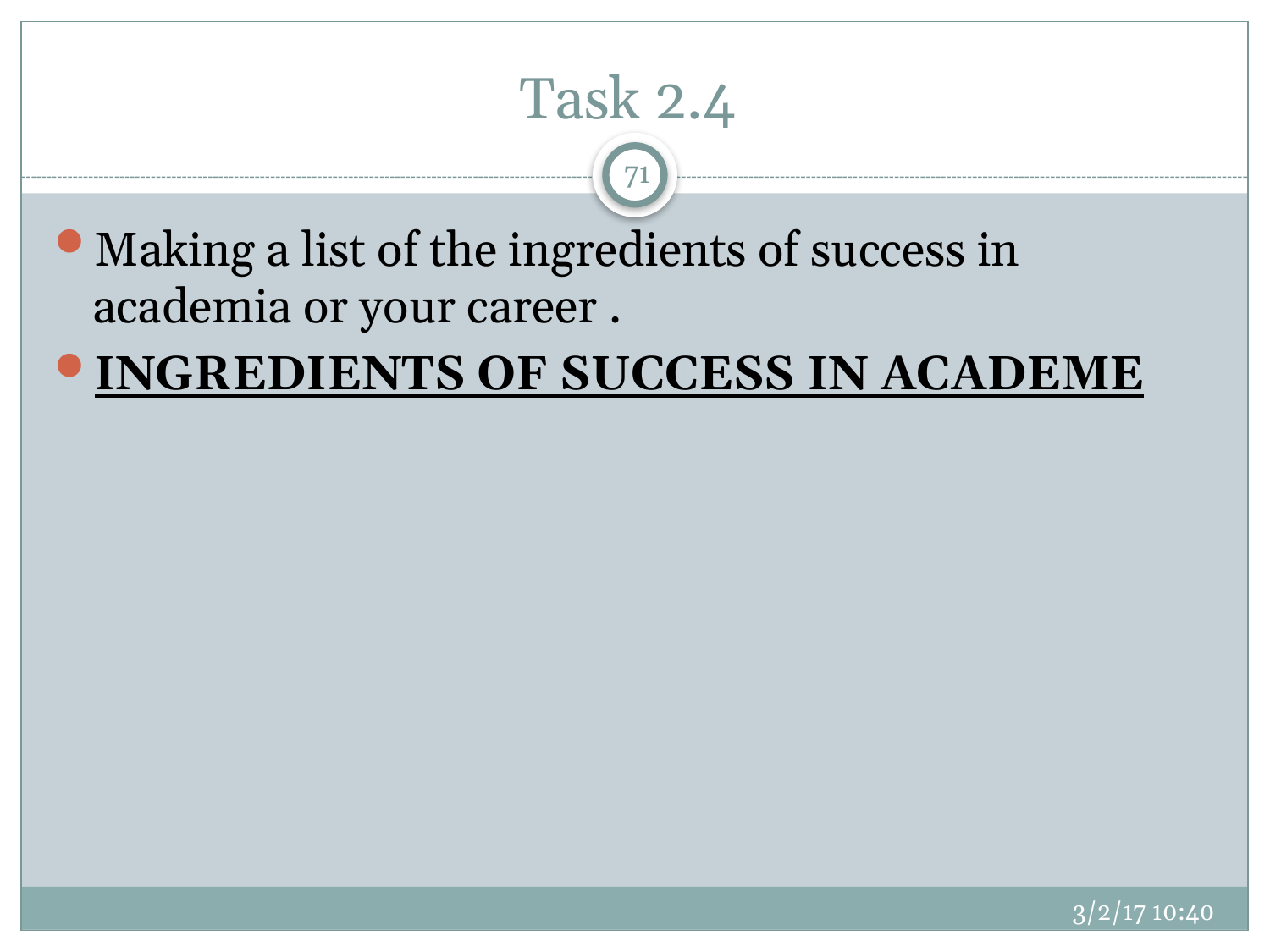

# Task 2.4
71
Making a list of the ingredients of success in academia or your career .
INGREDIENTS OF SUCCESS IN ACADEME
3/2/17 10:40